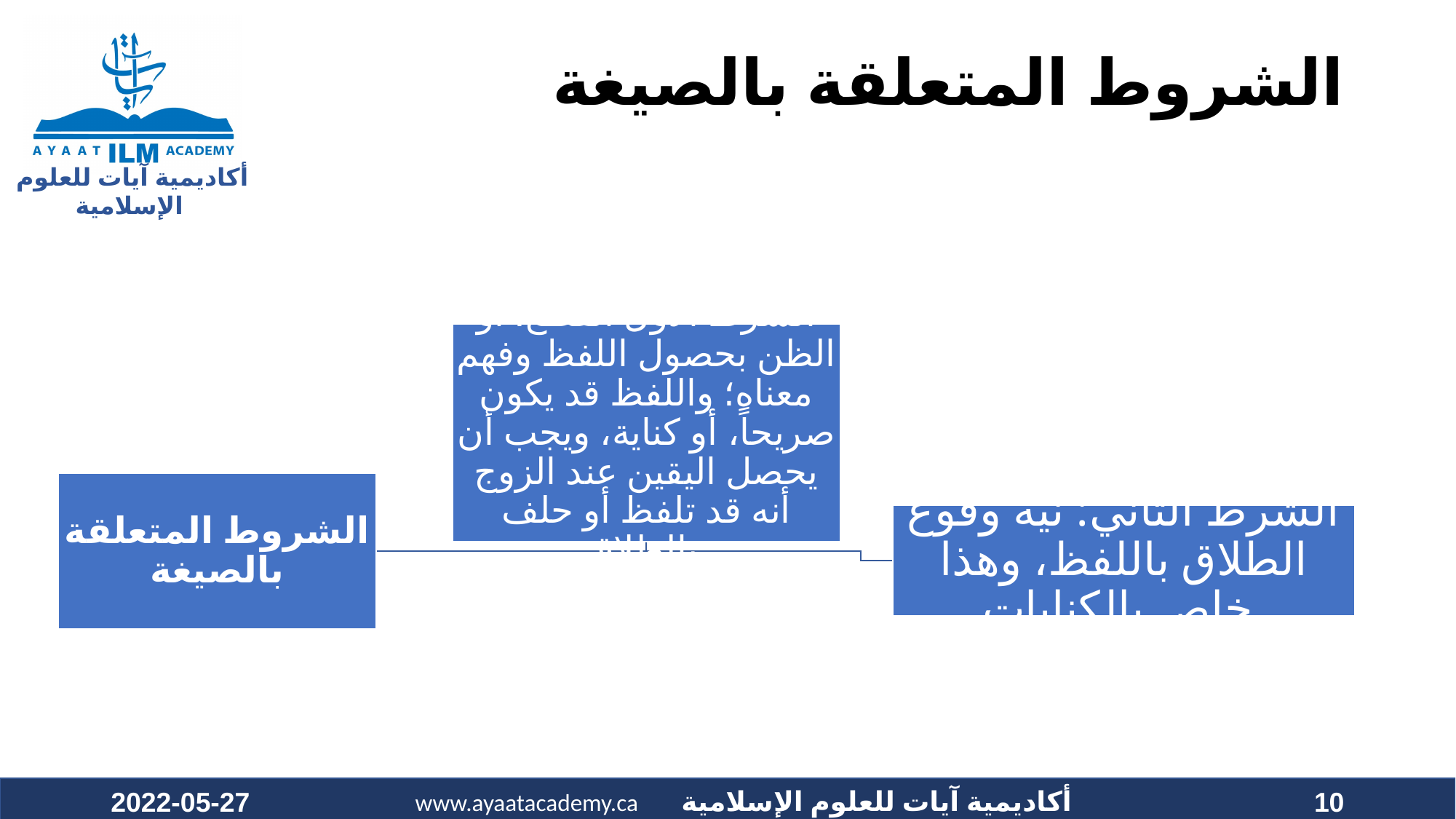

# الشروط المتعلقة بالصيغة
الشروط المتعلقة بالصيغة
الشرط الثاني: نية وقوع الطلاق باللفظ، وهذا خاص بالكنايات
الشرط الأول القطع، أو الظن بحصول اللفظ وفهم معناه؛ واللفظ قد يكون صريحاً، أو كناية، ويجب أن يحصل اليقين عند الزوج أنه قد تلفظ أو حلف بالطلاق.
2022-05-27
10